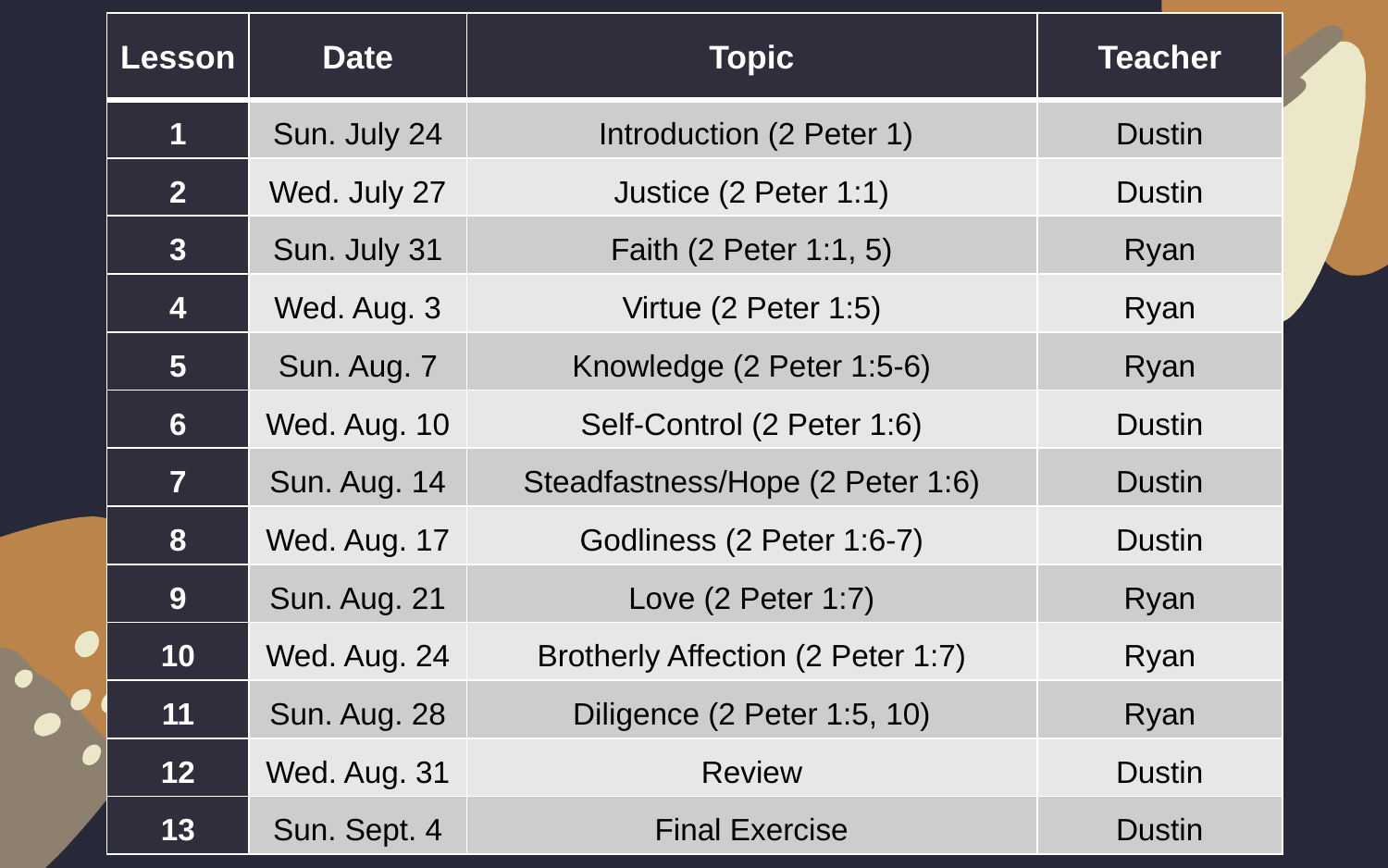

| Lesson | Date | Topic | Teacher |
| --- | --- | --- | --- |
| 1 | Sun. July 24 | Introduction (2 Peter 1) | Dustin |
| 2 | Wed. July 27 | Justice (2 Peter 1:1) | Dustin |
| 3 | Sun. July 31 | Faith (2 Peter 1:1, 5) | Ryan |
| 4 | Wed. Aug. 3 | Virtue (2 Peter 1:5) | Ryan |
| 5 | Sun. Aug. 7 | Knowledge (2 Peter 1:5-6) | Ryan |
| 6 | Wed. Aug. 10 | Self-Control (2 Peter 1:6) | Dustin |
| 7 | Sun. Aug. 14 | Steadfastness/Hope (2 Peter 1:6) | Dustin |
| 8 | Wed. Aug. 17 | Godliness (2 Peter 1:6-7) | Dustin |
| 9 | Sun. Aug. 21 | Love (2 Peter 1:7) | Ryan |
| 10 | Wed. Aug. 24 | Brotherly Affection (2 Peter 1:7) | Ryan |
| 11 | Sun. Aug. 28 | Diligence (2 Peter 1:5, 10) | Ryan |
| 12 | Wed. Aug. 31 | Review | Dustin |
| 13 | Sun. Sept. 4 | Final Exercise | Dustin |